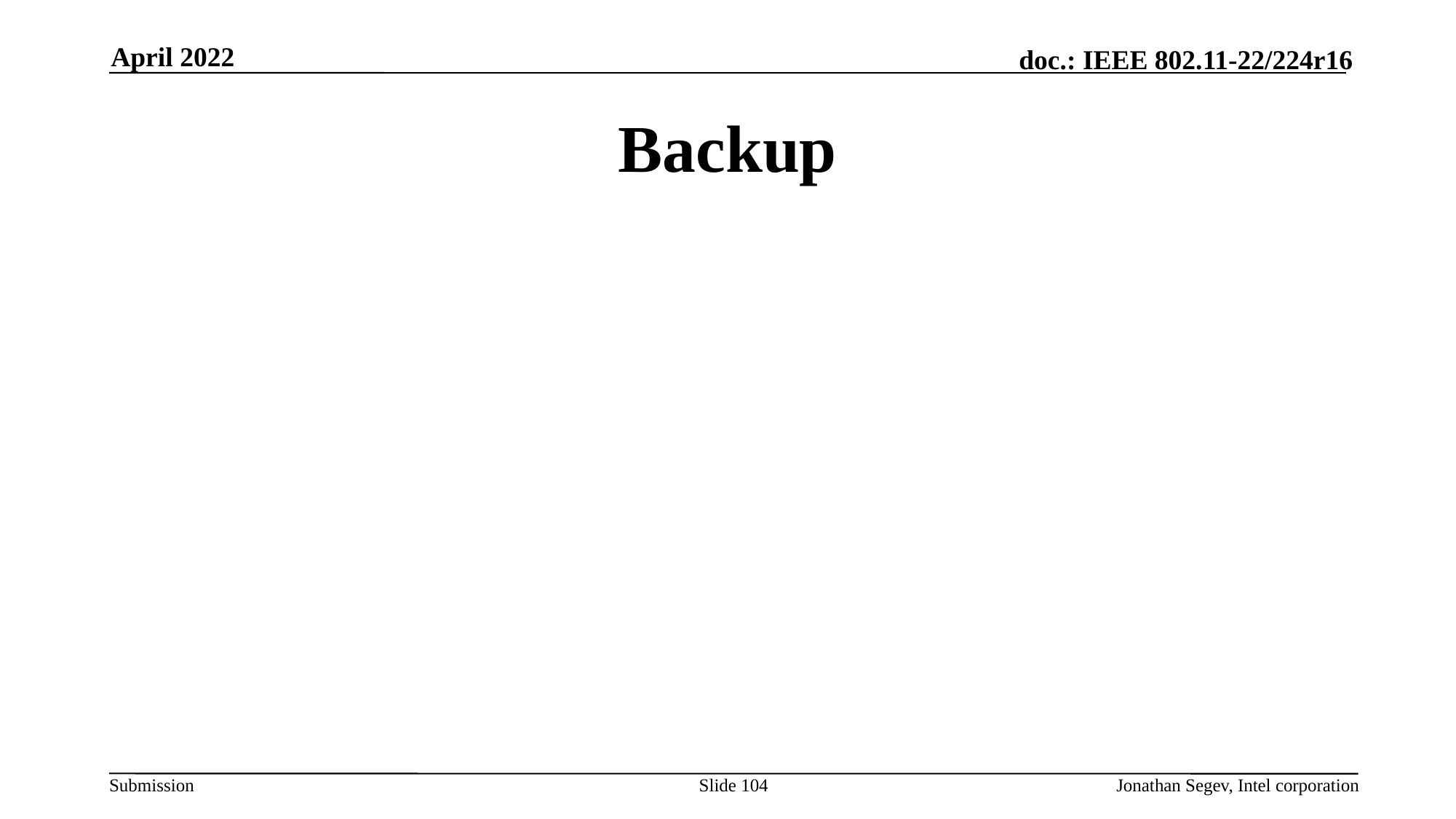

April 2022
# Backup

Slide 104
Jonathan Segev, Intel corporation